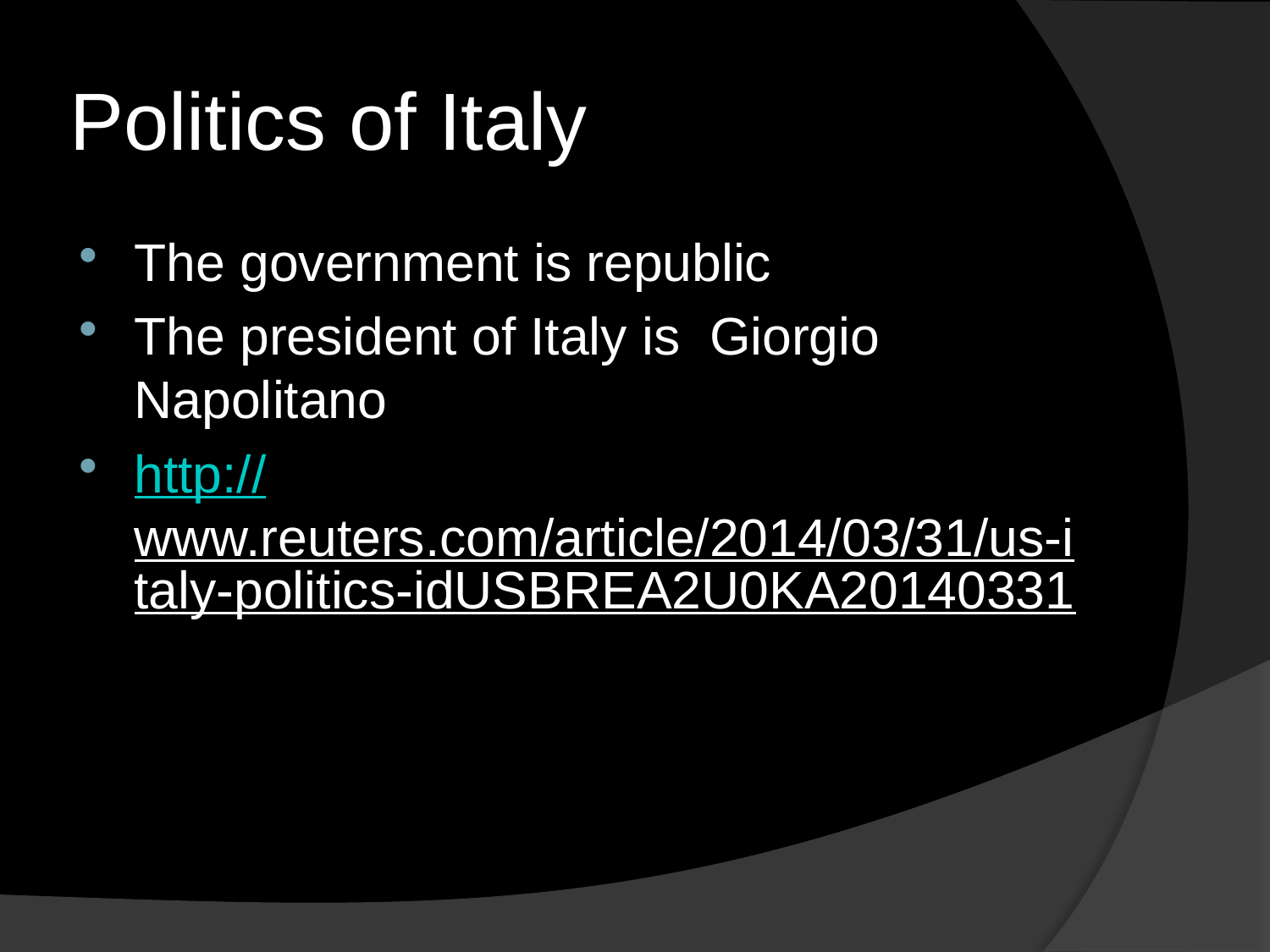

# Politics of Italy
The government is republic
The president of Italy is  Giorgio Napolitano
http://www.reuters.com/article/2014/03/31/us-italy-politics-idUSBREA2U0KA20140331